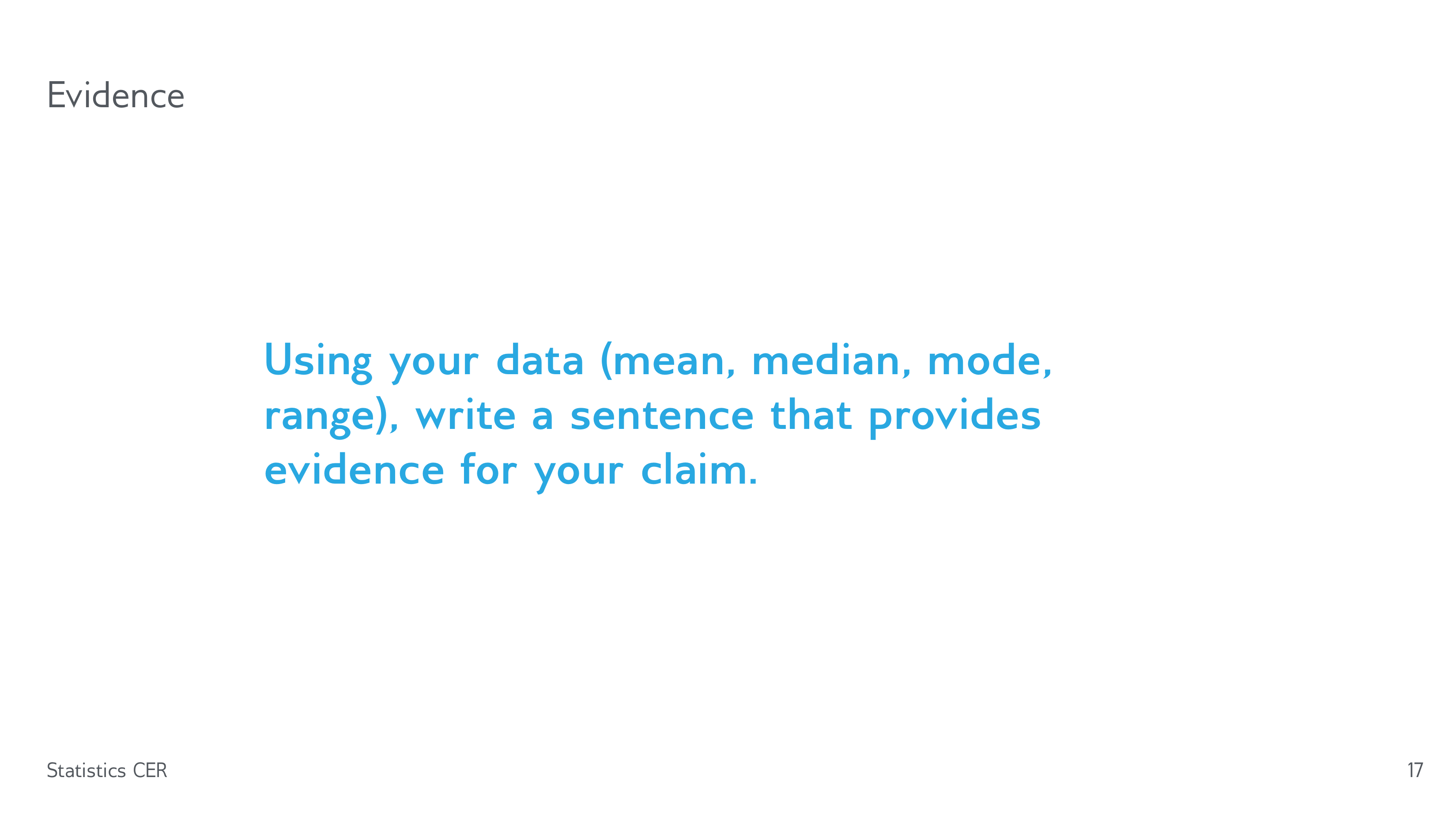

# Evidence
Using your data (mean, median, mode, range), write a sentence that provides evidence for your claim.
Statistics CER
17